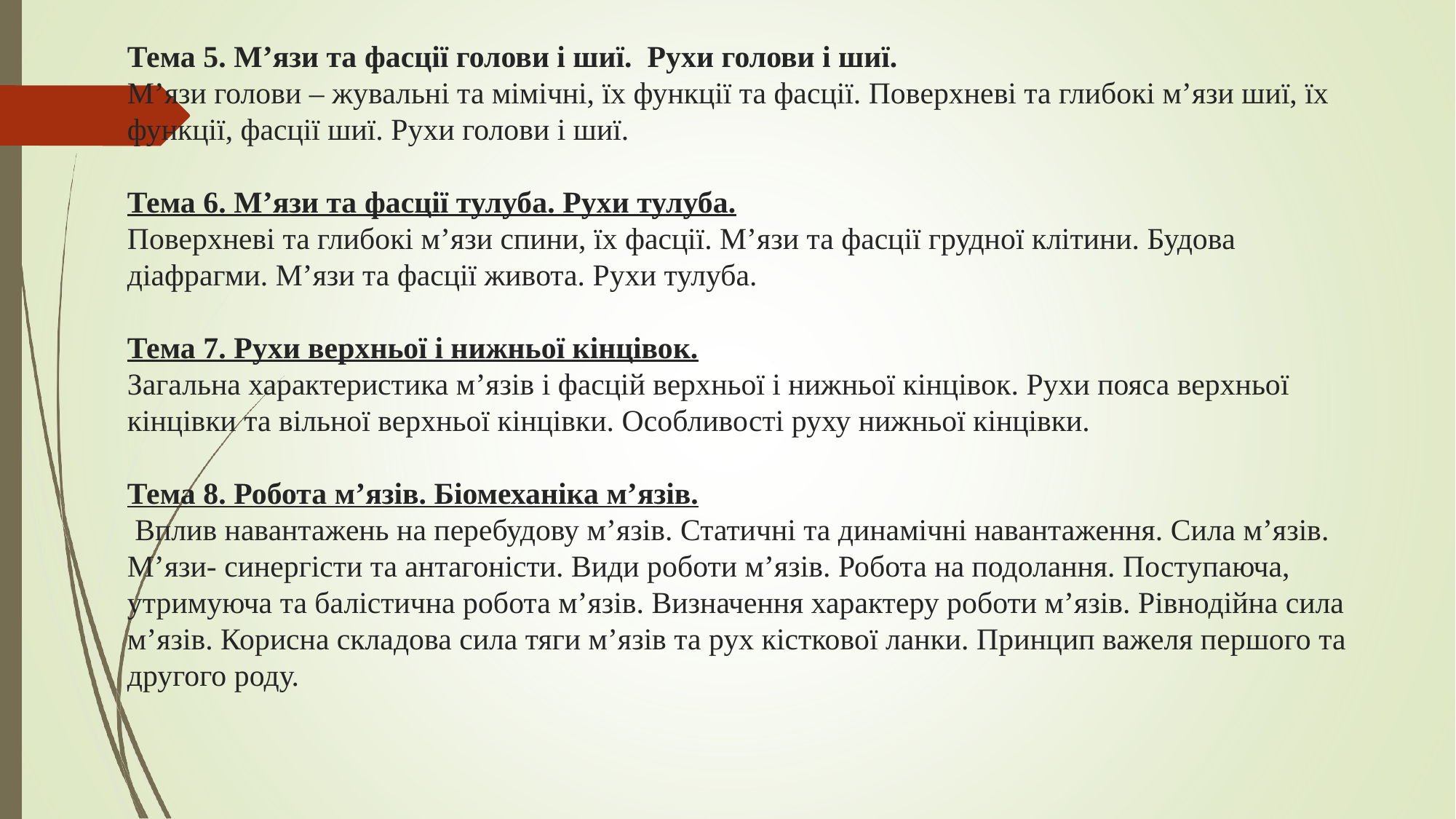

# Тема 5. М’язи та фасції голови і шиї.  Рухи голови і шиї. М’язи голови – жувальні та мімічні, їх функції та фасції. Поверхневі та глибокі м’язи шиї, їх функції, фасції шиї. Рухи голови і шиї. Тема 6. М’язи та фасції тулуба. Рухи тулуба. Поверхневі та глибокі м’язи спини, їх фасції. М’язи та фасції грудної клітини. Будова діафрагми. М’язи та фасції живота. Рухи тулуба. Тема 7. Рухи верхньої і нижньої кінцівок. Загальна характеристика м’язів і фасцій верхньої і нижньої кінцівок. Рухи пояса верхньої кінцівки та вільної верхньої кінцівки. Особливості руху нижньої кінцівки.   Тема 8. Робота м’язів. Біомеханіка м’язів. Вплив навантажень на перебудову м’язів. Статичні та динамічні навантаження. Сила м’язів. М’язи- синергісти та антагоністи. Види роботи м’язів. Робота на подолання. Поступаюча, утримуюча та балістична робота м’язів. Визначення характеру роботи м’язів. Рівнодійна сила м’язів. Корисна складова сила тяги м’язів та рух кісткової ланки. Принцип важеля першого та другого роду.